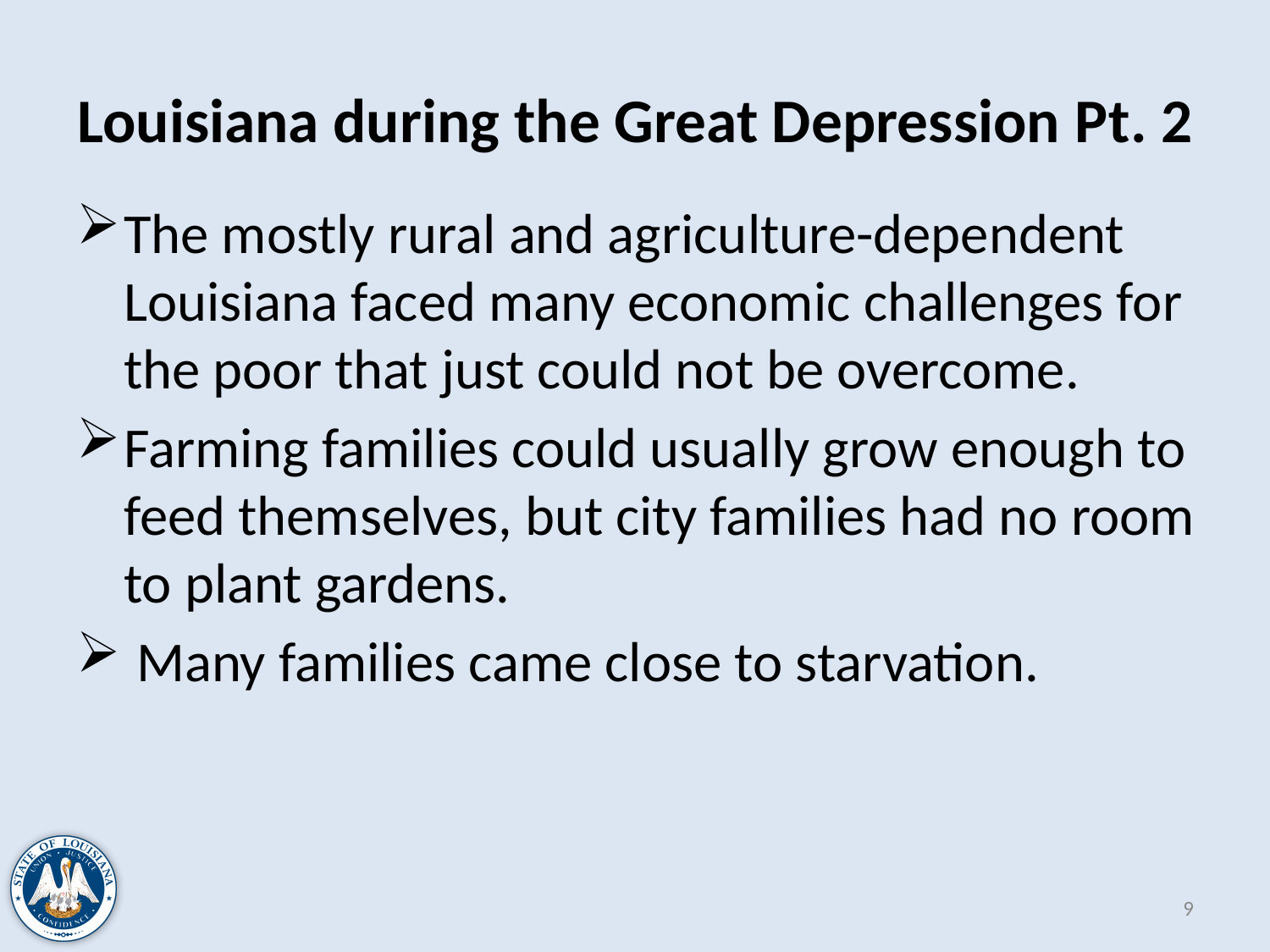

# Louisiana during the Great Depression Pt. 2
The mostly rural and agriculture-dependent Louisiana faced many economic challenges for the poor that just could not be overcome.
Farming families could usually grow enough to feed themselves, but city families had no room to plant gardens.
 Many families came close to starvation.
9